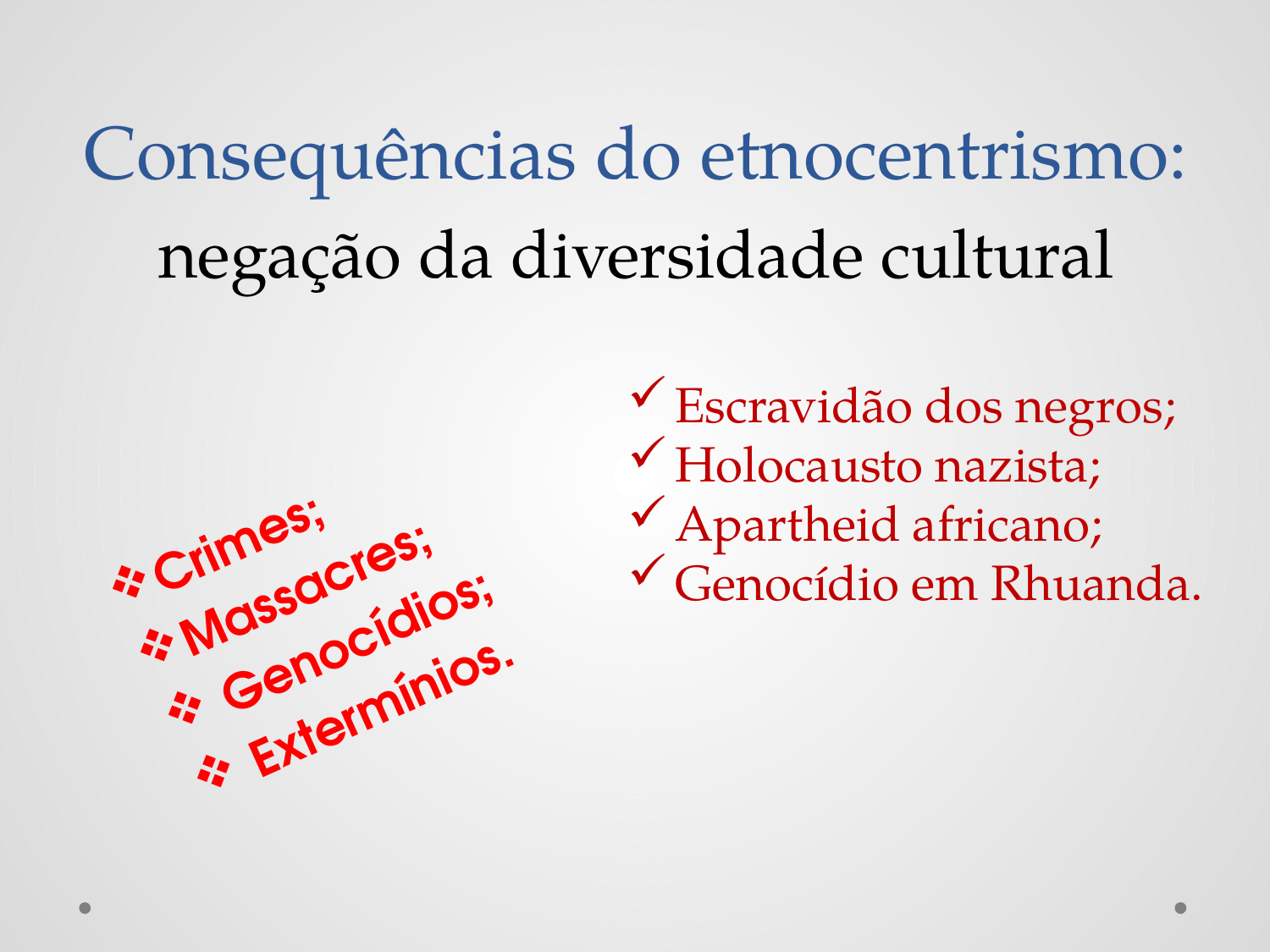

# Consequências do etnocentrismo: negação da diversidade cultural
Escravidão dos negros;
Holocausto nazista;
Apartheid africano;
Genocídio em Rhuanda.
Crimes;
Massacres;
 Genocídios;
 Extermínios.